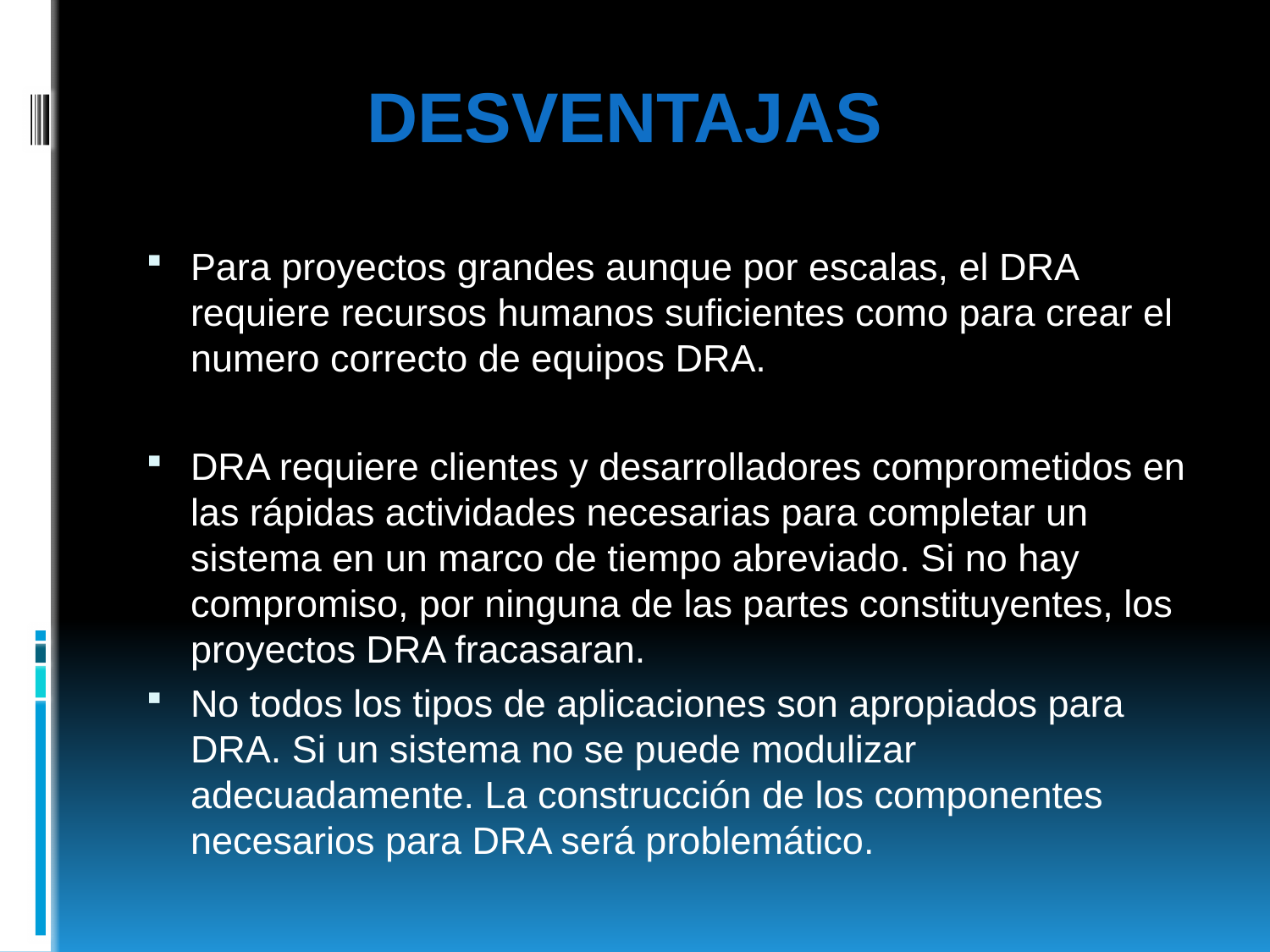

desventajas
Para proyectos grandes aunque por escalas, el DRA requiere recursos humanos suficientes como para crear el numero correcto de equipos DRA.

DRA requiere clientes y desarrolladores comprometidos en las rápidas actividades necesarias para completar un sistema en un marco de tiempo abreviado. Si no hay compromiso, por ninguna de las partes constituyentes, los proyectos DRA fracasaran.
No todos los tipos de aplicaciones son apropiados para DRA. Si un sistema no se puede modulizar adecuadamente. La construcción de los componentes necesarios para DRA será problemático.